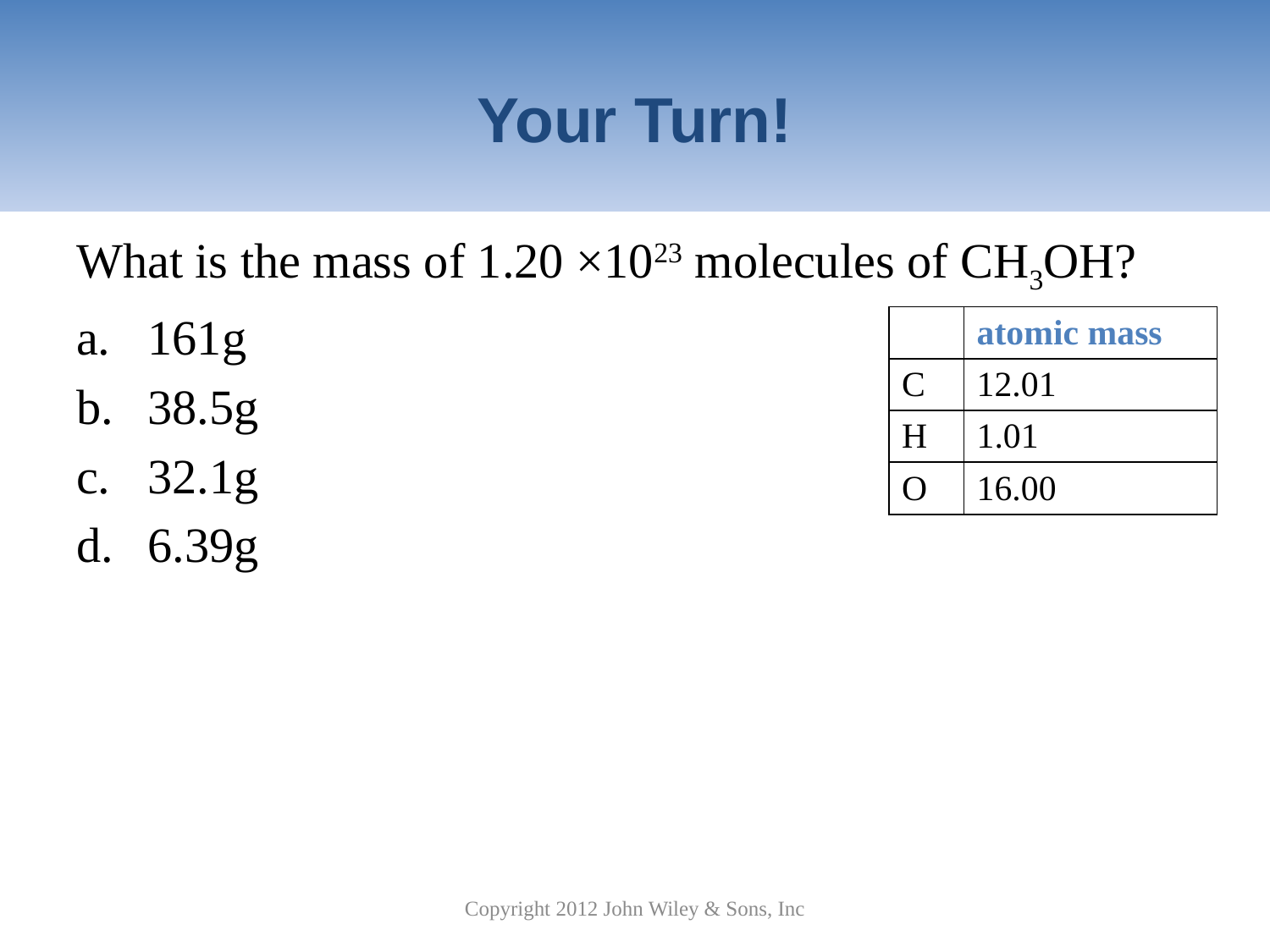

# Your Turn!
What is the mass of 1.20 ×1023 molecules of CH3OH?
161g
38.5g
32.1g
6.39g

|  | atomic mass |
| --- | --- |
| C | 12.01 |
| H | 1.01 |
| O | 16.00 |
Copyright 2012 John Wiley & Sons, Inc